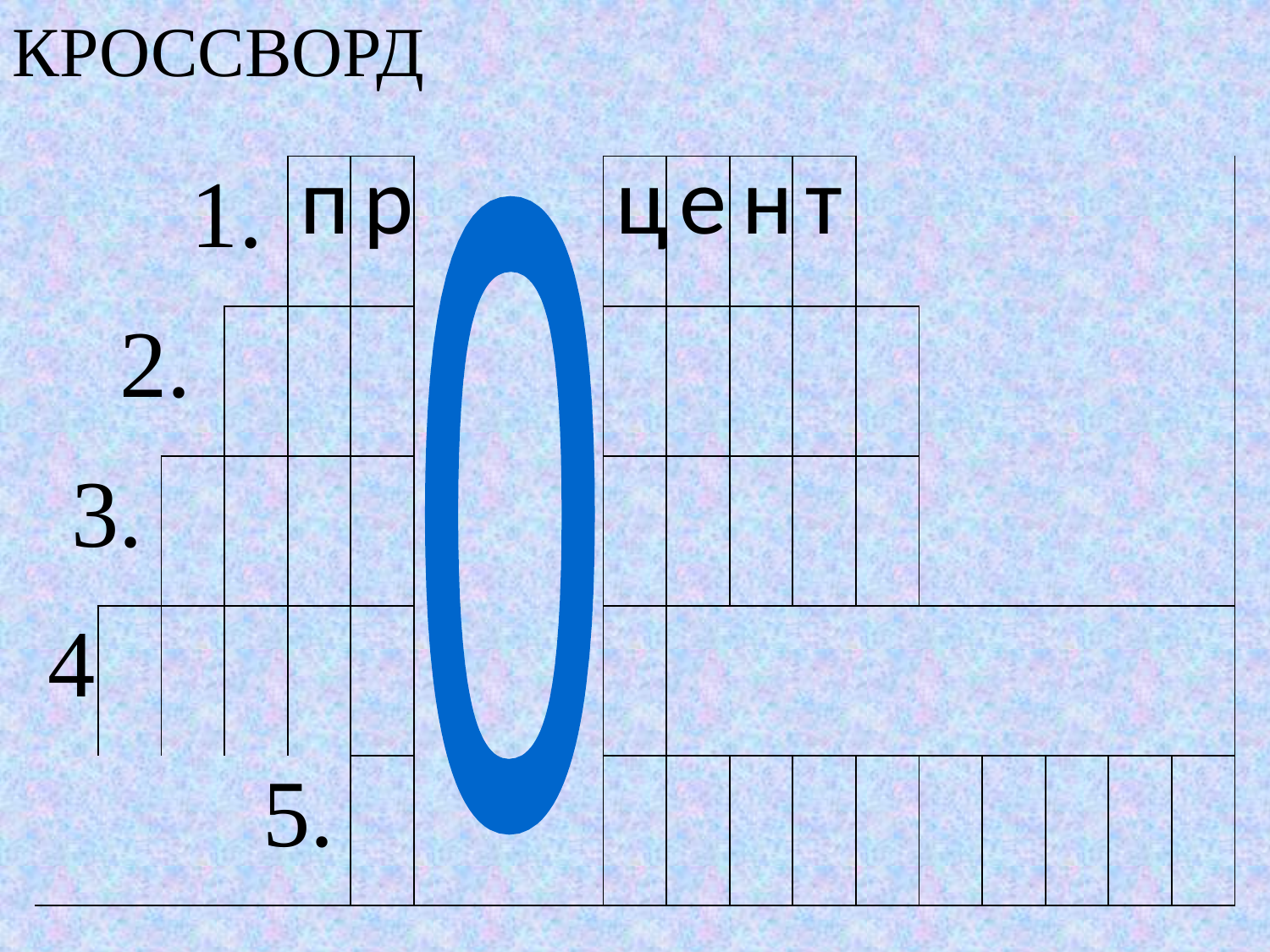

КРОССВОРД
| 1. |  |  |  | п | р |  | ц | е | н | т |  |  |  |  |  |  |
| --- | --- | --- | --- | --- | --- | --- | --- | --- | --- | --- | --- | --- | --- | --- | --- | --- |
| 2. |  |  |  |  |  |  |  |  |  |  |  |  |  |  |  |  |
| 3. |  |  |  |  |  |  |  |  |  |  |  |  |  |  |  |  |
| 4 |  |  |  |  |  |  |  |  |  |  |  |  |  |  |  |  |
| 5. |  |  |  |  |  |  |  |  |  |  |  |  |  |  |  |  |
о